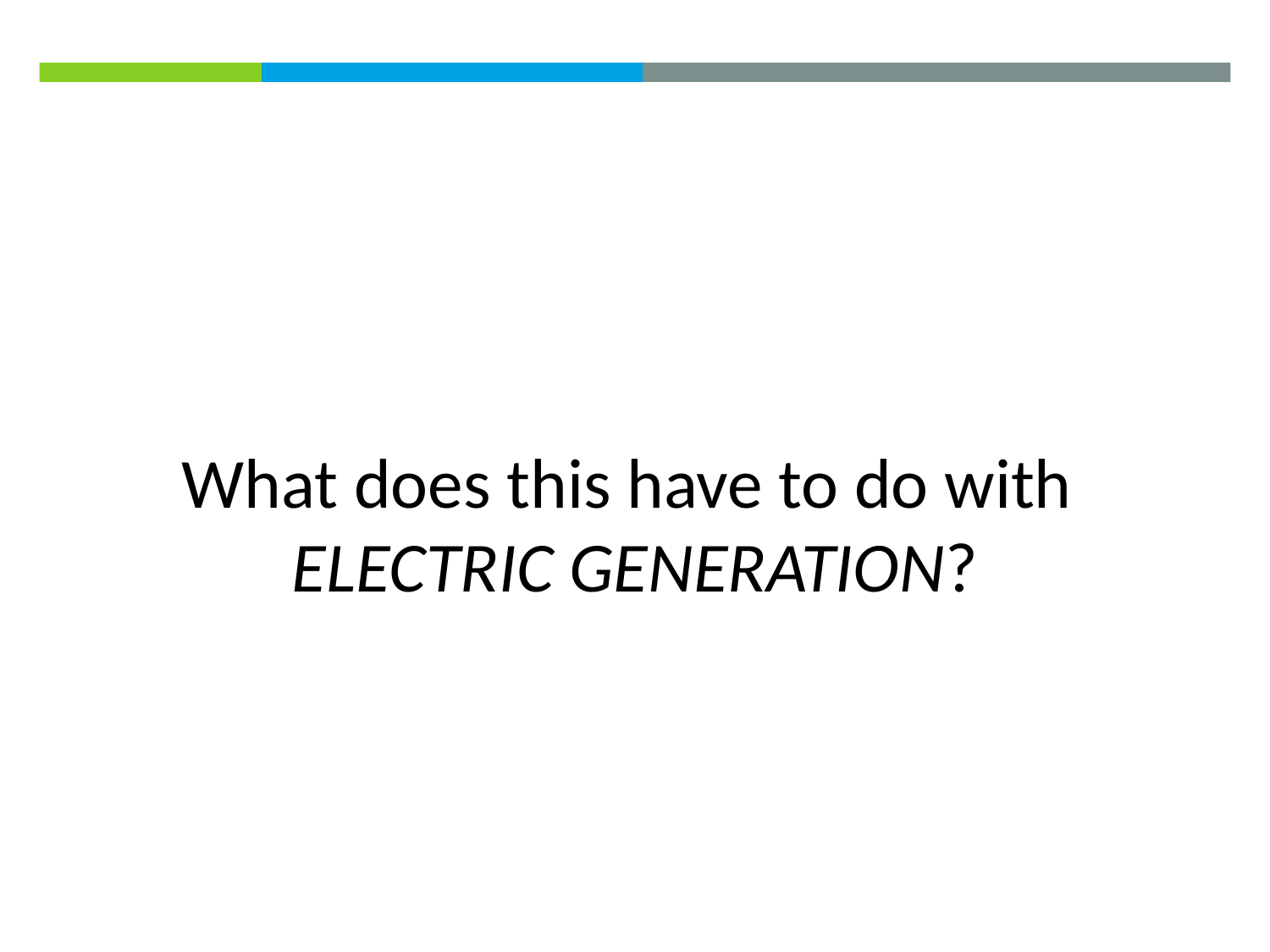

What does this have to do with
ELECTRIC GENERATION?